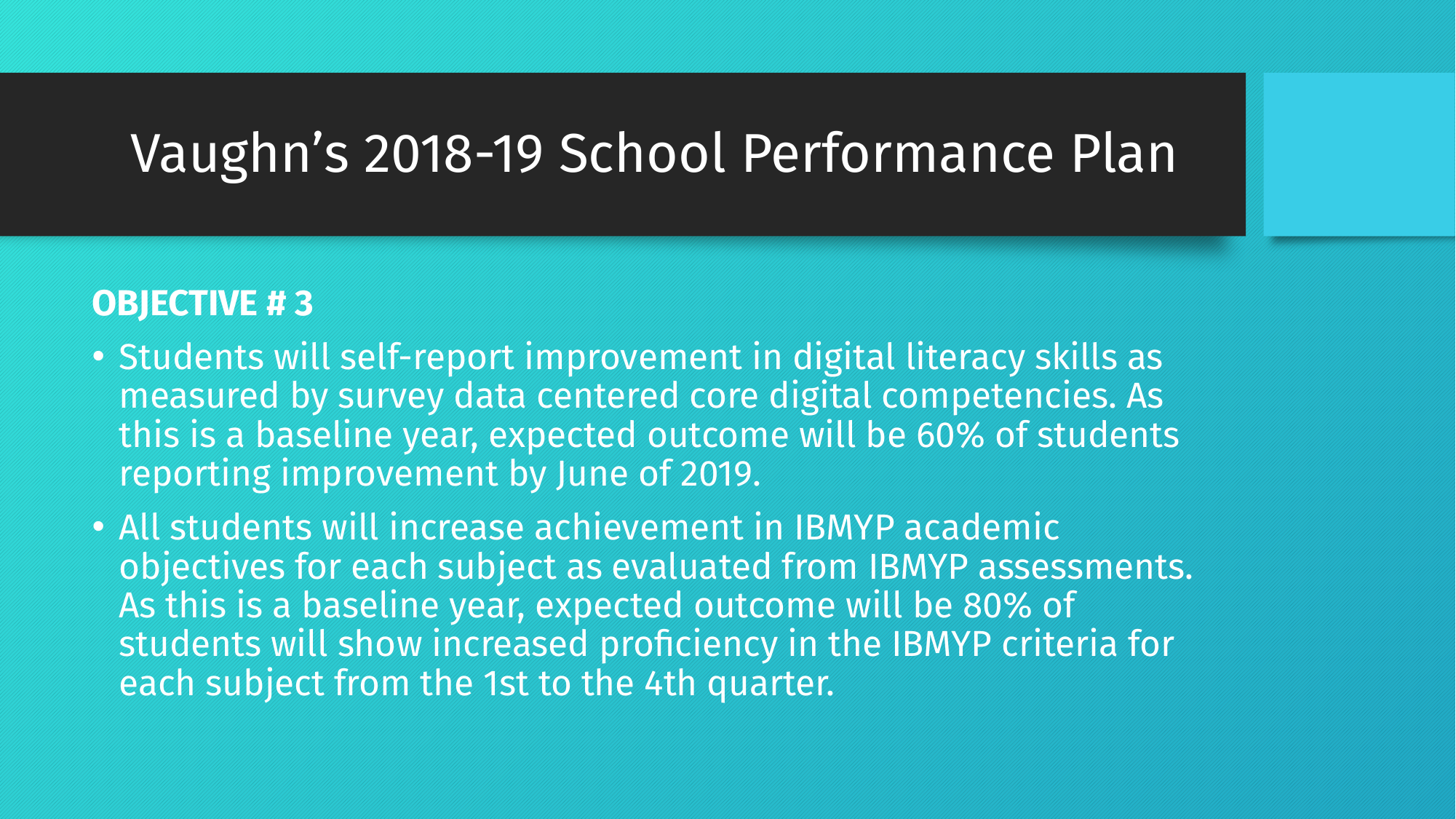

# Vaughn’s 2018-19 School Performance Plan
OBJECTIVE # 3
Students will self-report improvement in digital literacy skills as measured by survey data centered core digital competencies. As this is a baseline year, expected outcome will be 60% of students reporting improvement by June of 2019.
All students will increase achievement in IBMYP academic objectives for each subject as evaluated from IBMYP assessments. As this is a baseline year, expected outcome will be 80% of students will show increased proficiency in the IBMYP criteria for each subject from the 1st to the 4th quarter.